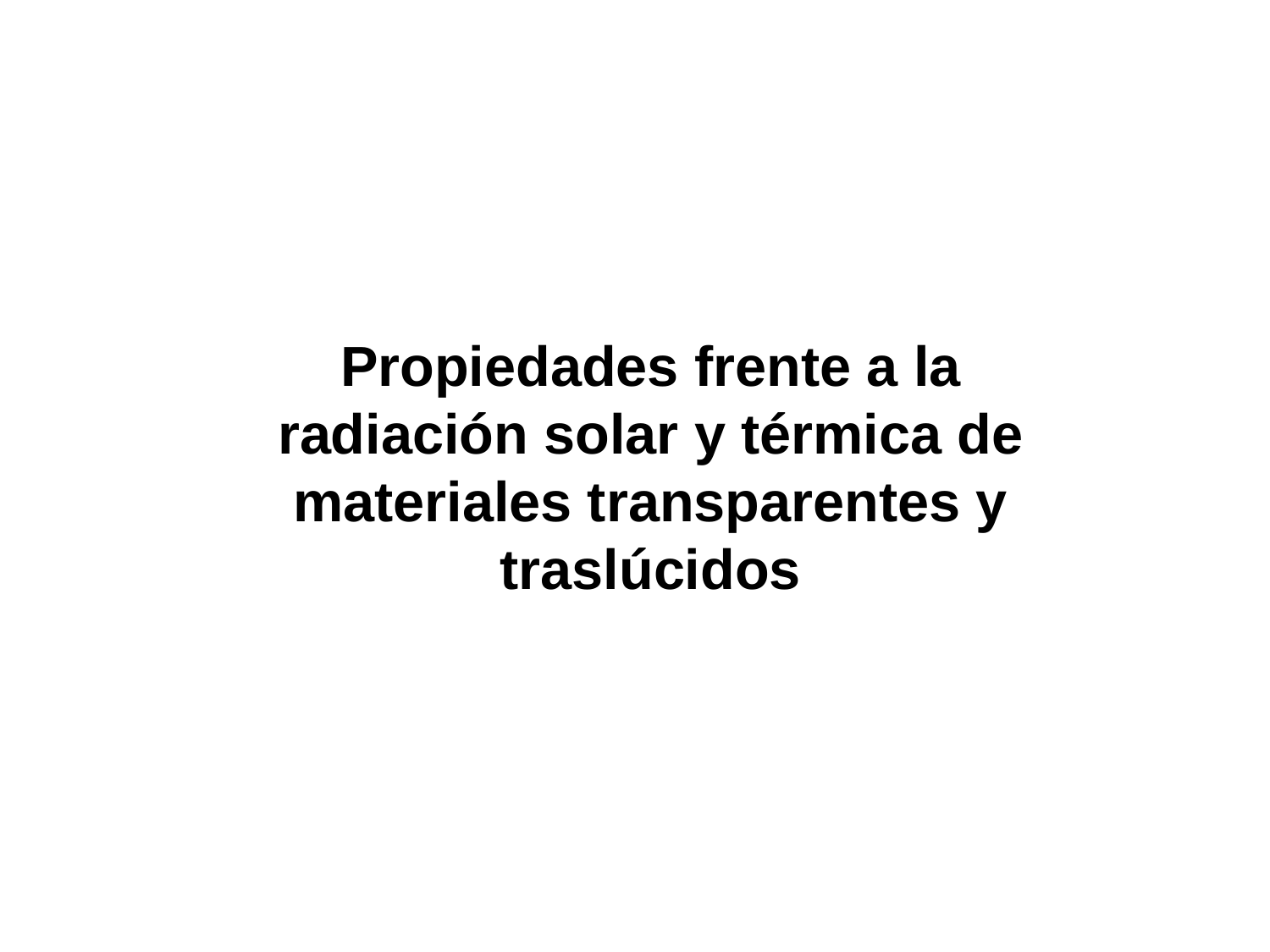

Propiedades frente a la radiación solar y térmica de materiales transparentes y traslúcidos